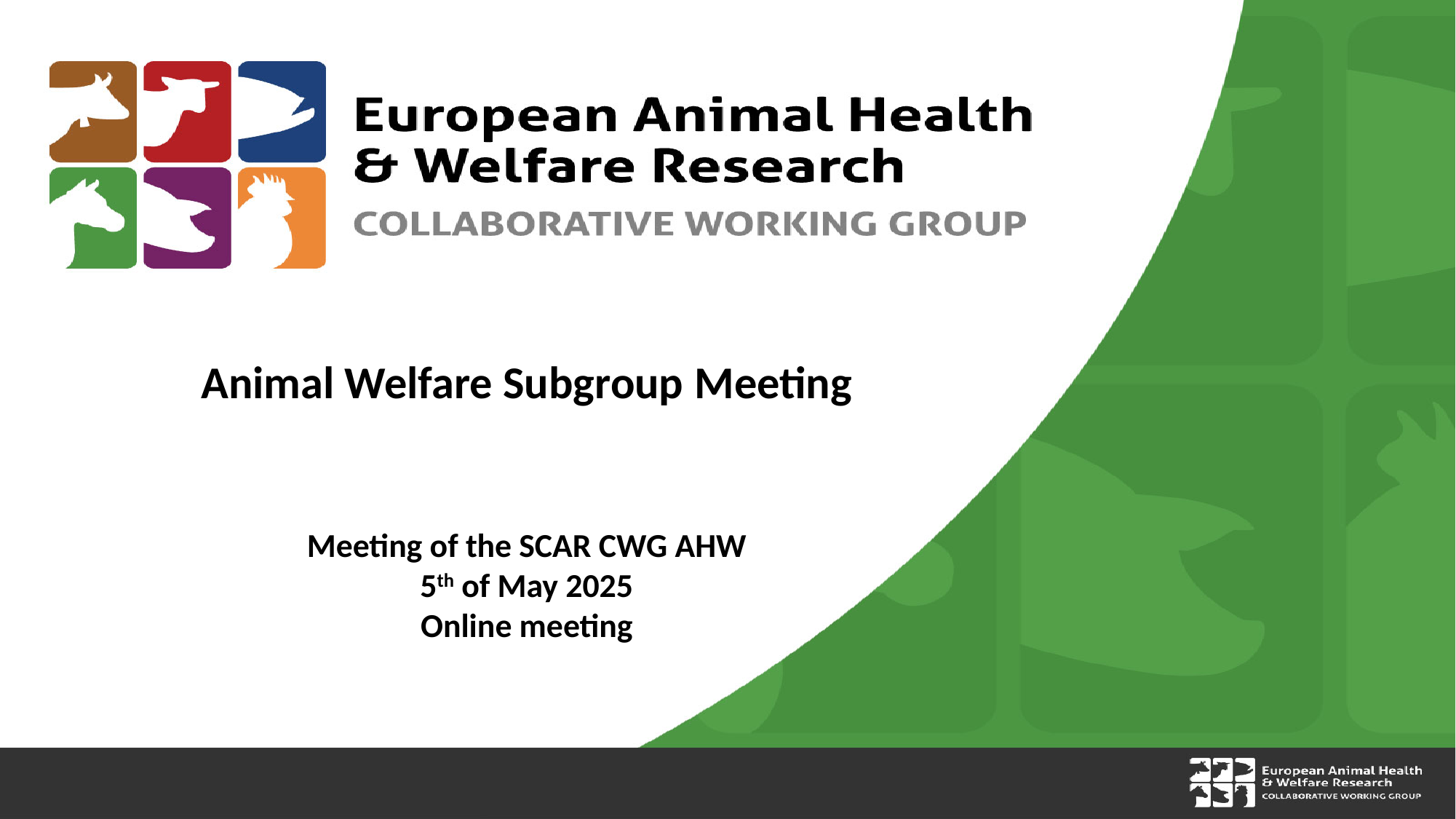

Animal Welfare Subgroup Meeting

Meeting of the SCAR CWG AHW
5th of May 2025
Online meeting